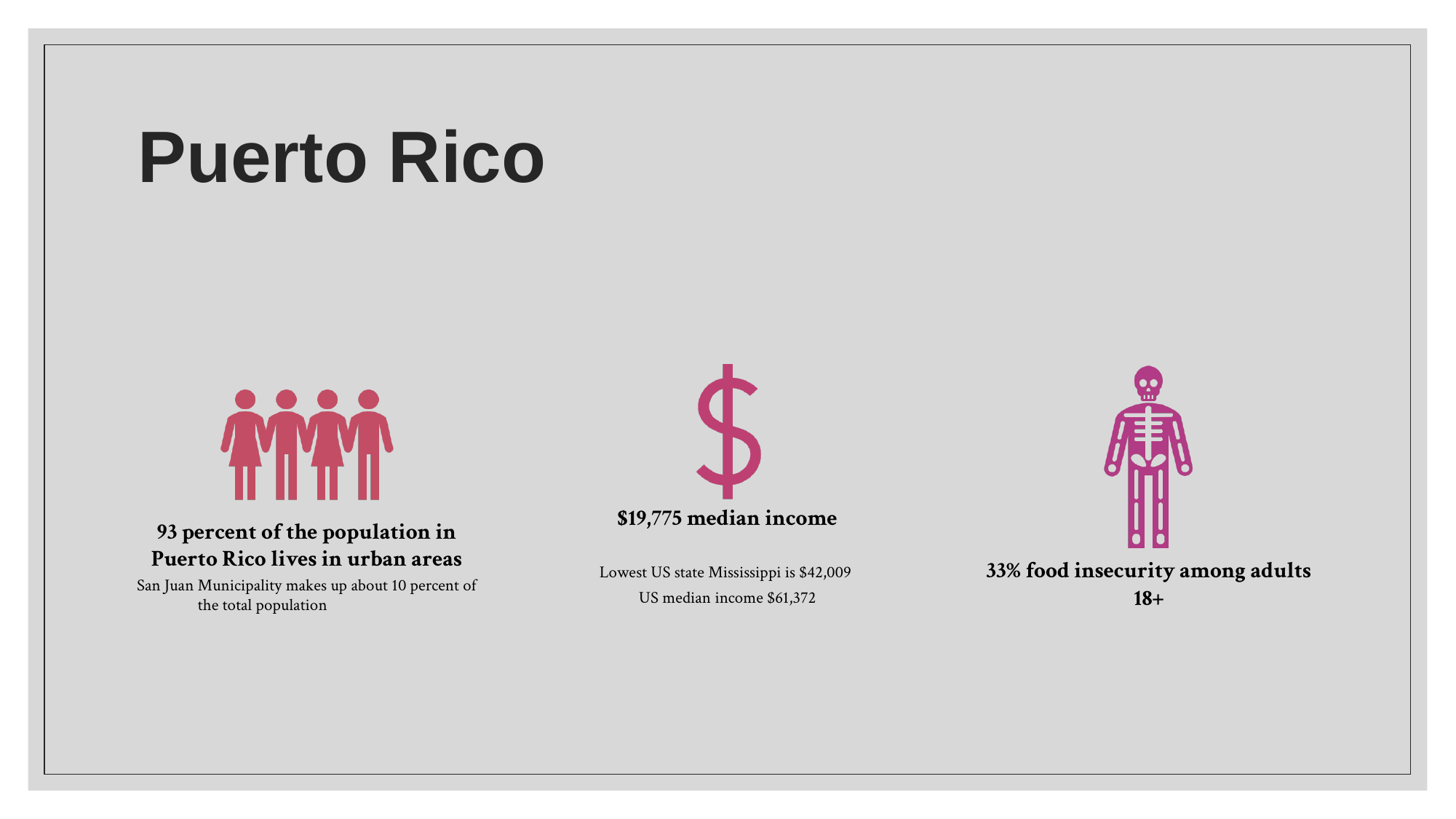

# Puerto Rico
93 percent of the population in Puerto Rico lives in urban areas
San Juan Municipality makes up about 10 percent of the total population
$19,775 median income
Lowest US state Mississippi is $42,009
US median income $61,372
33% food insecurity among adults 18+